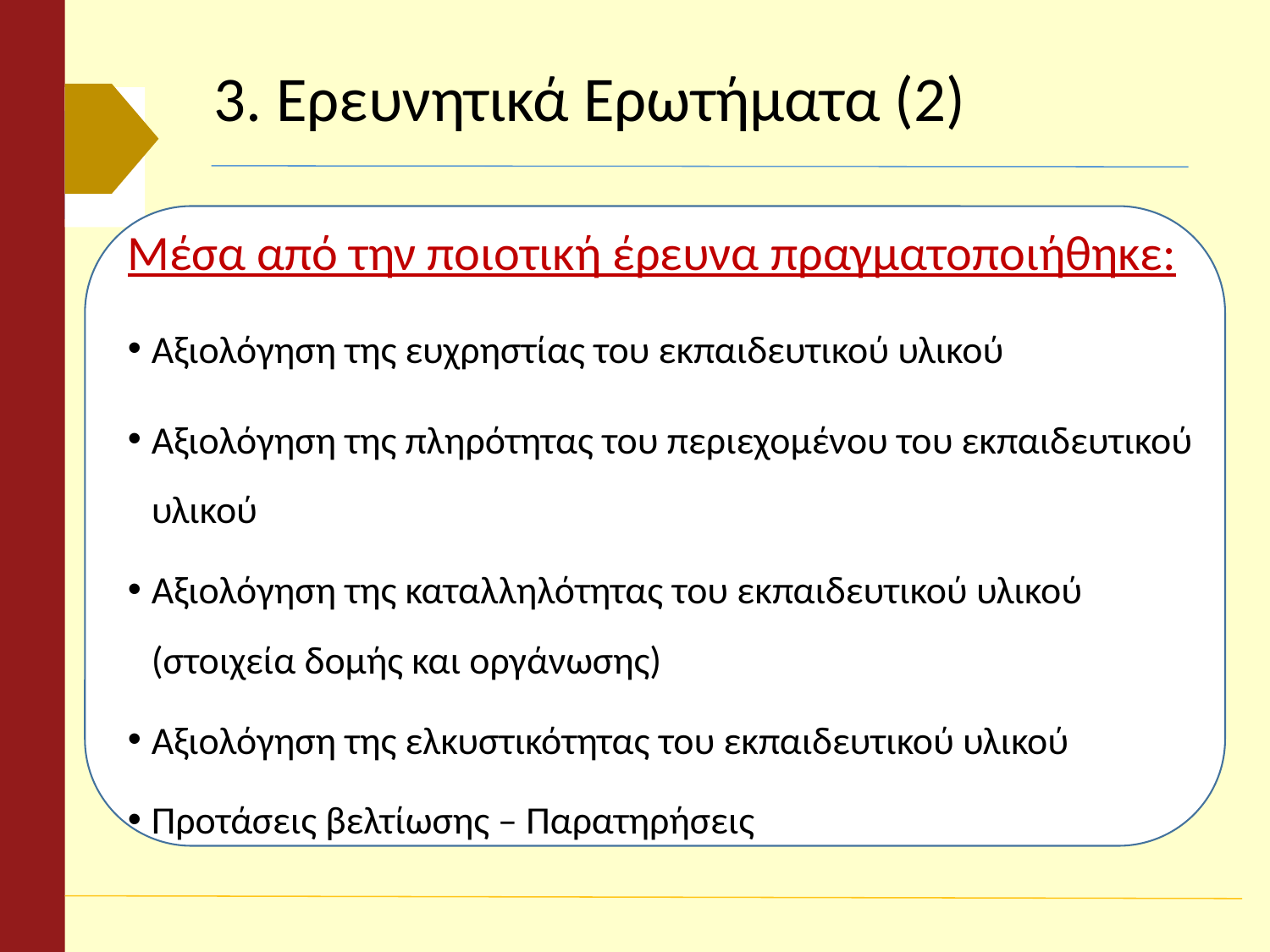

# 3. Ερευνητικά Ερωτήματα (2)
Μέσα από την ποιοτική έρευνα πραγματοποιήθηκε:
Αξιολόγηση της ευχρηστίας του εκπαιδευτικού υλικού
Αξιολόγηση της πληρότητας του περιεχομένου του εκπαιδευτικού υλικού
Αξιολόγηση της καταλληλότητας του εκπαιδευτικού υλικού  (στοιχεία δομής και οργάνωσης)
Αξιολόγηση της ελκυστικότητας του εκπαιδευτικού υλικού
Προτάσεις βελτίωσης – Παρατηρήσεις